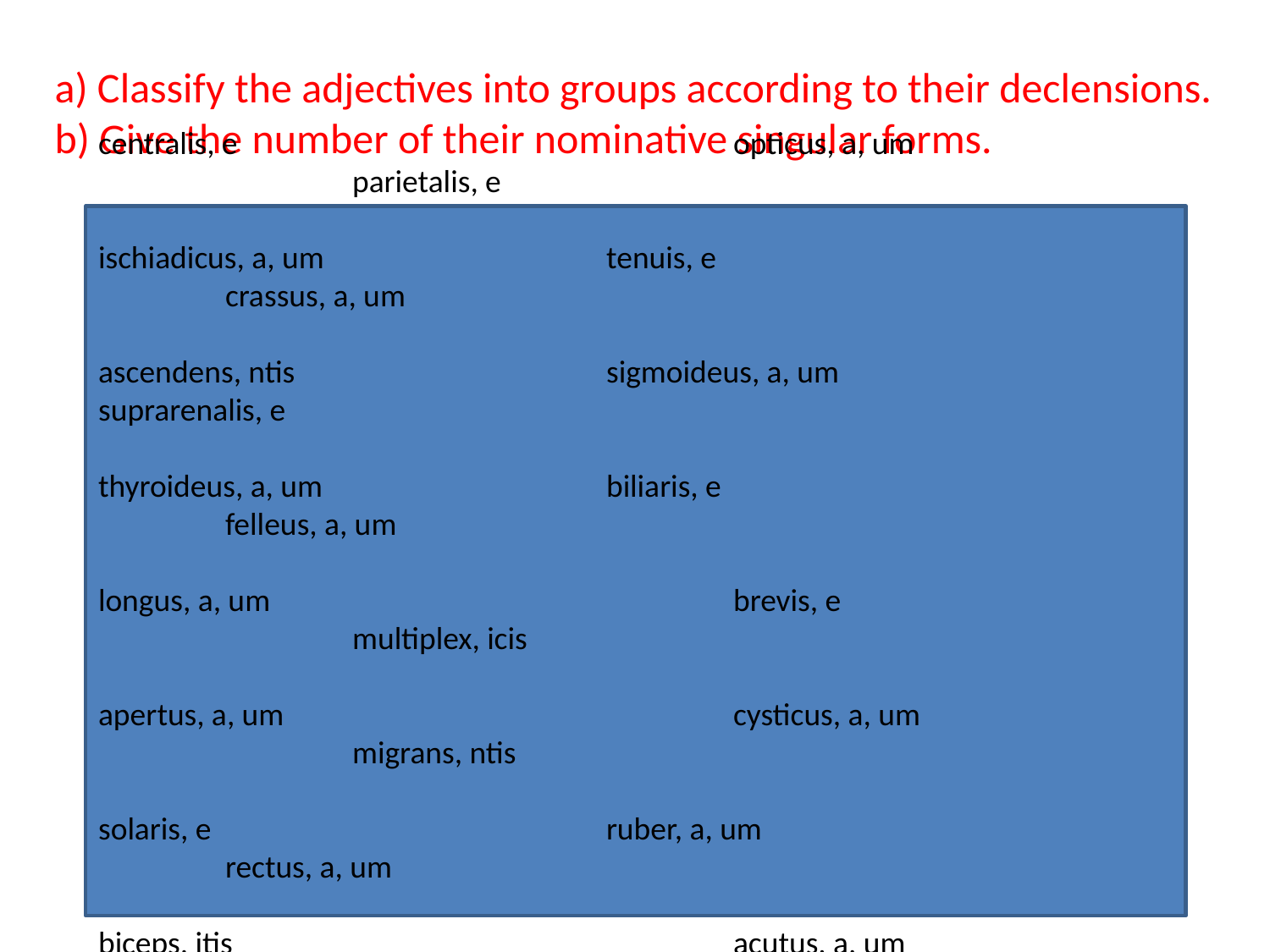

# a) Classify the adjectives into groups according to their declensions. b) Give the number of their nominative singular forms.

centralis, e				opticus, a, um				parietalis, e

ischiadicus, a, um			tenuis, e					crassus, a, um

ascendens, ntis			sigmoideus, a, um			suprarenalis, e

thyroideus, a, um			biliaris, e					felleus, a, um

longus, a, um				brevis, e					multiplex, icis

apertus, a, um				cysticus, a, um				migrans, ntis

solaris, e		                		ruber, a, um				rectus, a, um

biceps, itis				acutus, a, um				catarrhalis, e